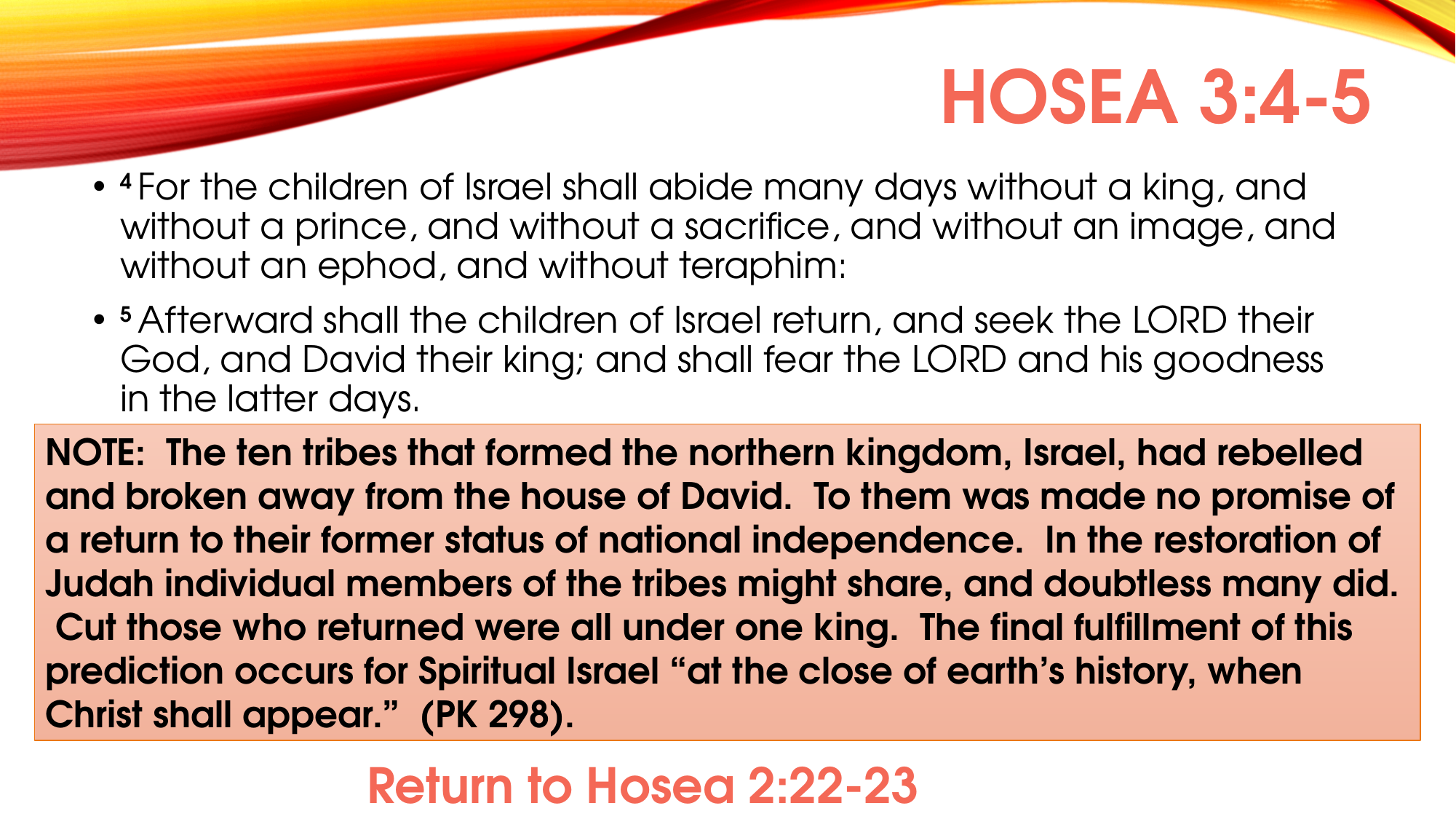

# Hosea 3:4-5
4 For the children of Israel shall abide many days without a king, and without a prince, and without a sacrifice, and without an image, and without an ephod, and without teraphim:
5 Afterward shall the children of Israel return, and seek the Lord their God, and David their king; and shall fear the Lord and his goodness in the latter days.
NOTE:  The ten tribes that formed the northern kingdom, Israel, had rebelled and broken away from the house of David.  To them was made no promise of a return to their former status of national independence.  In the restoration of Judah individual members of the tribes might share, and doubtless many did.  Cut those who returned were all under one king.  The final fulfillment of this prediction occurs for Spiritual Israel “at the close of earth’s history, when Christ shall appear.”  (PK 298).
Return to Hosea 2:22-23